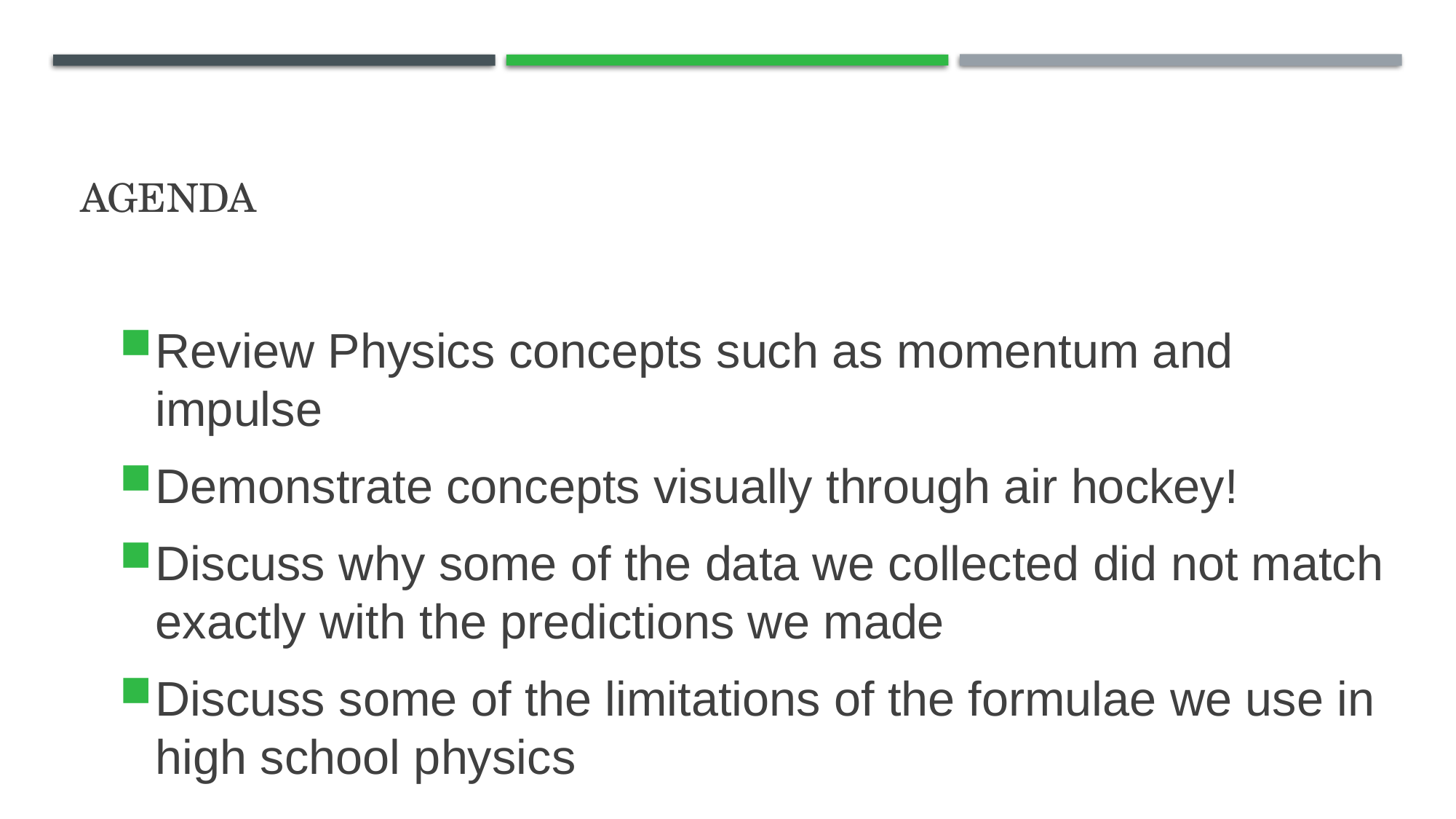

# Agenda

Review Physics concepts such as momentum and impulse
Demonstrate concepts visually through air hockey!
Discuss why some of the data we collected did not match exactly with the predictions we made
Discuss some of the limitations of the formulae we use in high school physics